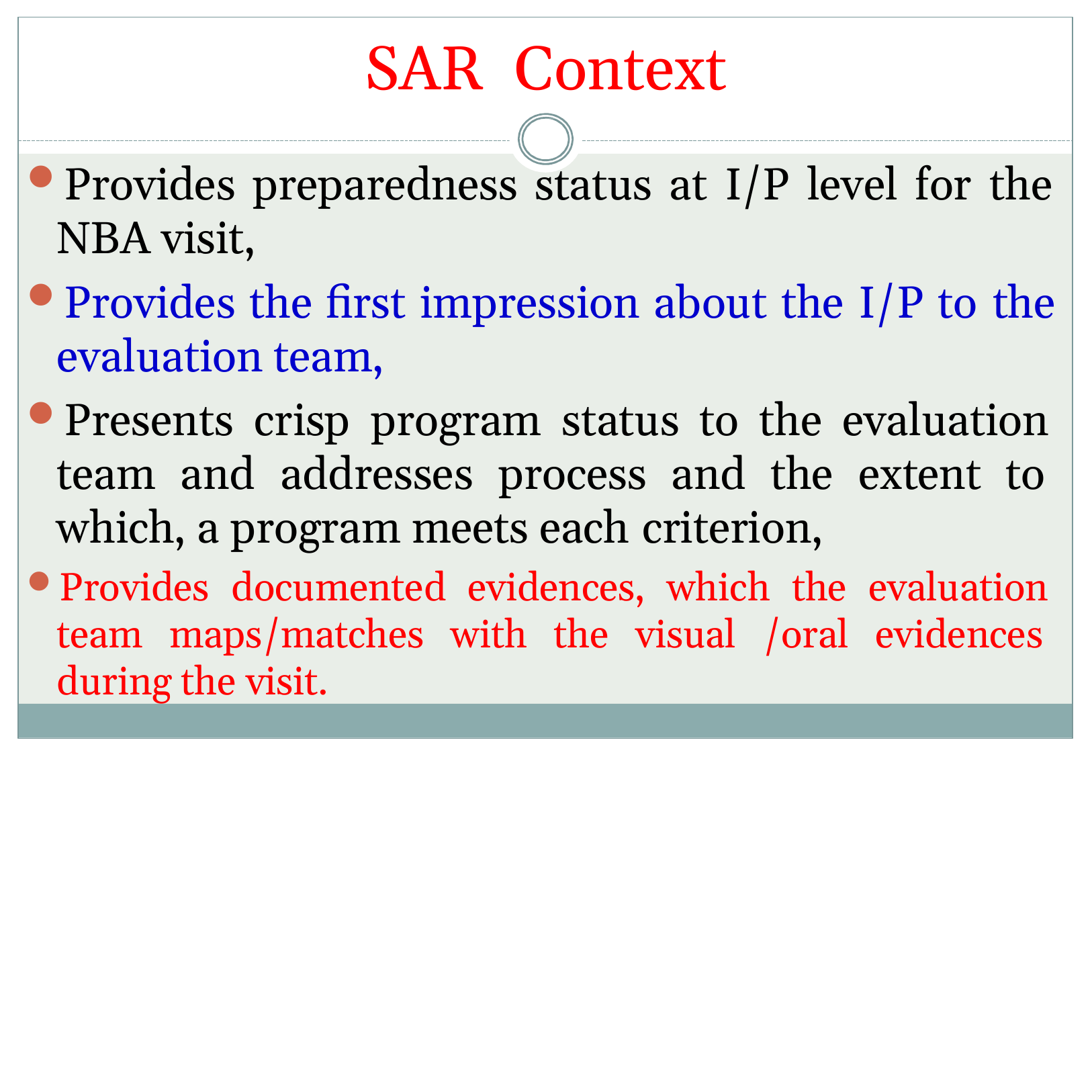

# SAR	Context
Provides preparedness status at I/P level for the  NBA visit,
Provides the first impression about the I/P to the  evaluation team,
Presents crisp program status to the evaluation  team and addresses process and the extent to  which, a program meets each criterion,
Provides documented evidences, which the evaluation  team maps/matches with the visual /oral evidences  during the visit.